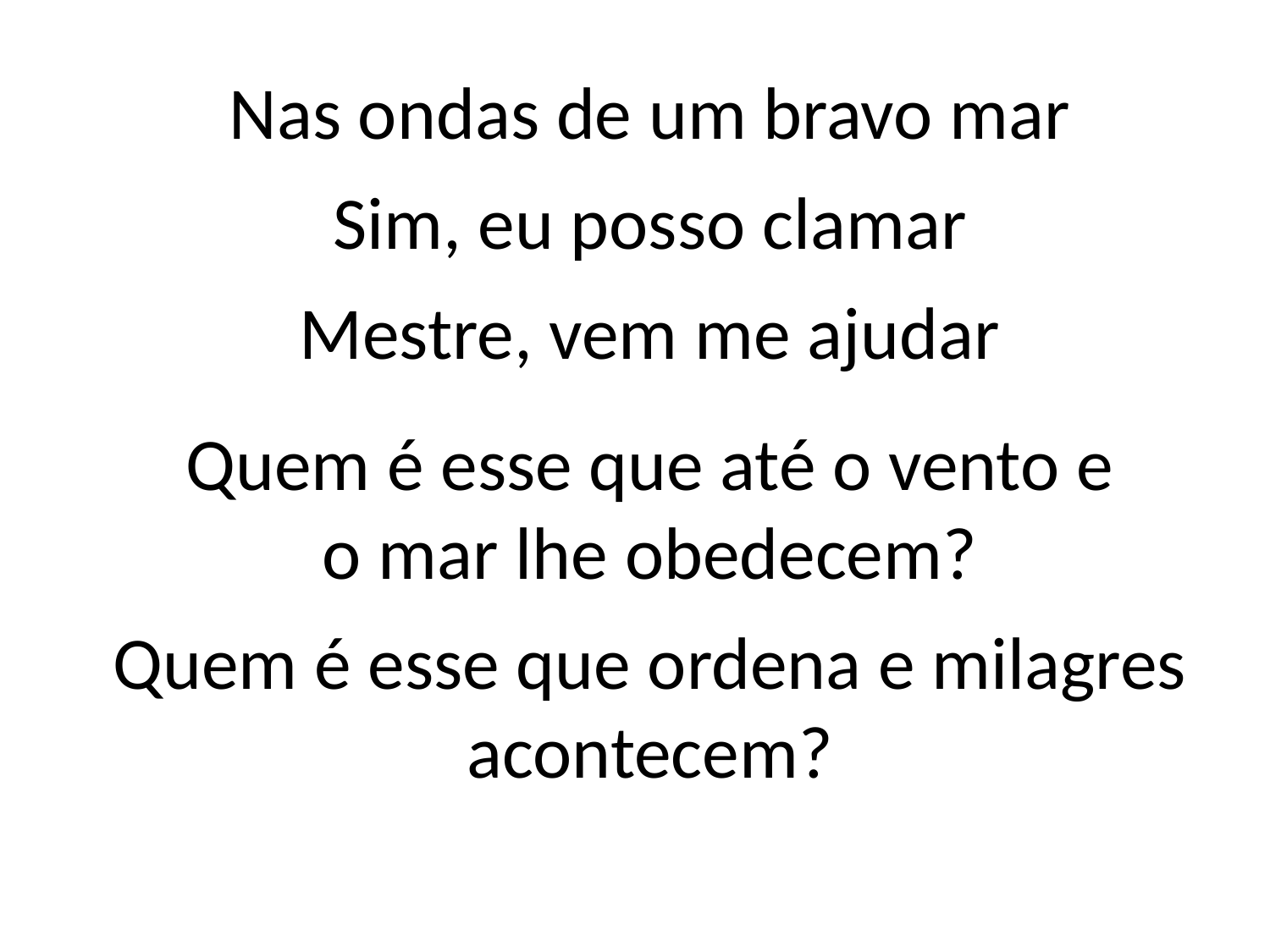

Nas ondas de um bravo mar

Sim, eu posso clamar

Mestre, vem me ajudar

Quem é esse que até o vento e
o mar lhe obedecem?

Quem é esse que ordena e milagres
acontecem?
#